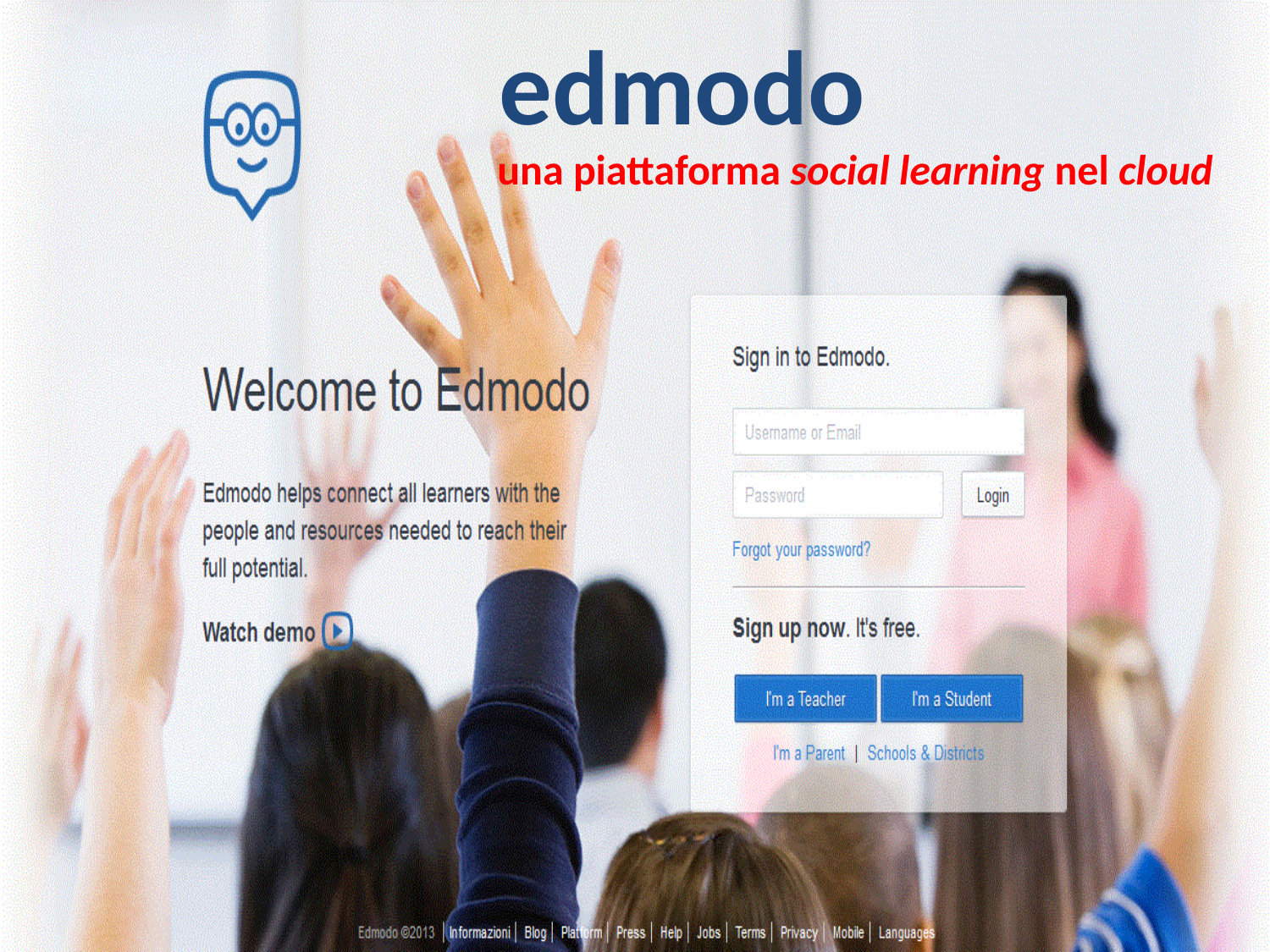

# edmodo
una piattaforma social learning nel cloud